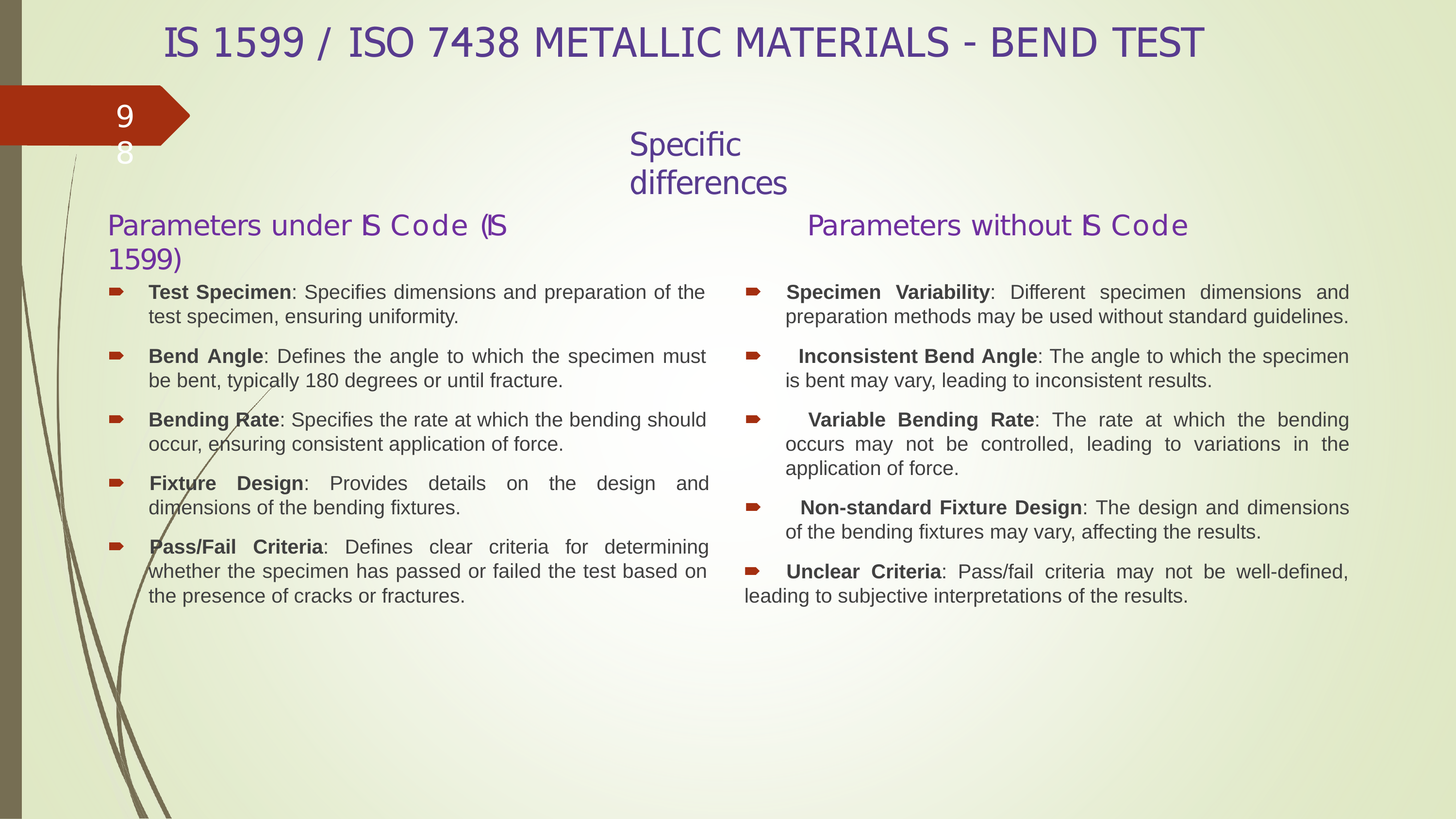

# IS 1599 / ISO 7438 METALLIC MATERIALS - BEND TEST

98
Specific differences
Parameters under IS Code (IS 1599)
Parameters without IS Code
🠶	Test Specimen: Specifies dimensions and preparation of the test specimen, ensuring uniformity.
🠶	Bend Angle: Defines the angle to which the specimen must be bent, typically 180 degrees or until fracture.
🠶	Bending Rate: Specifies the rate at which the bending should occur, ensuring consistent application of force.
🠶	Specimen	Variability:	Different	specimen	dimensions	and
preparation methods may be used without standard guidelines.
🠶  Inconsistent Bend Angle: The angle to which the specimen is bent may vary, leading to inconsistent results.
🠶  Variable Bending Rate: The rate at which the bending occurs may not be controlled, leading to variations in the application of force.
🠶  Non-standard Fixture Design: The design and dimensions of the bending fixtures may vary, affecting the results.
🠶	Unclear	Criteria:	Pass/fail	criteria	may	not	be	well-defined,
leading to subjective interpretations of the results.
🠶	Fixture	Design:	Provides	details	on	the	design	and
dimensions of the bending fixtures.
🠶	Pass/Fail	Criteria:	Defines	clear	criteria	for	determining
whether the specimen has passed or failed the test based on
the presence of cracks or fractures.